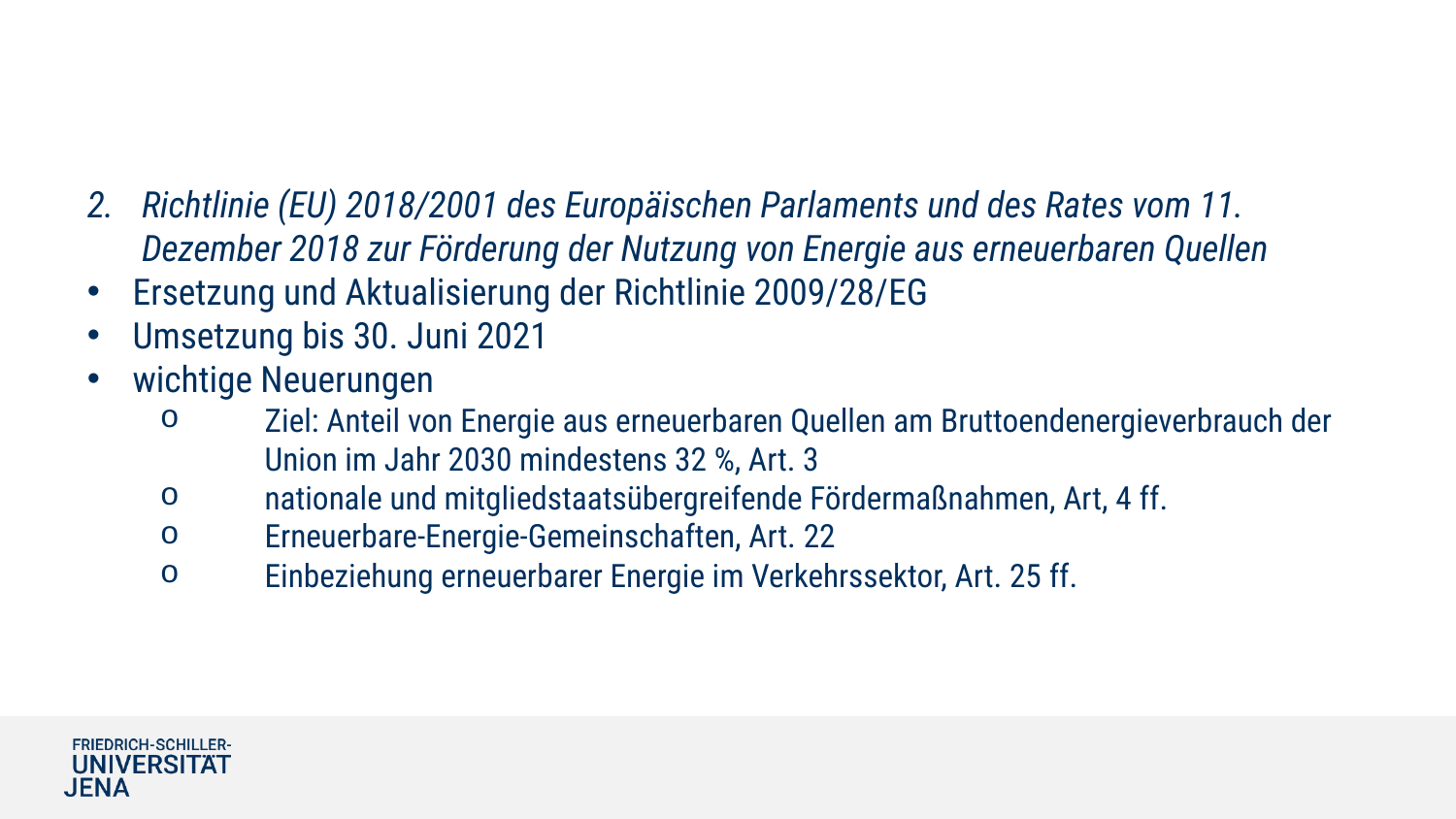

#
Richtlinie (EU) 2018/2001 des Europäischen Parlaments und des Rates vom 11. Dezember 2018 zur Förderung der Nutzung von Energie aus erneuerbaren Quellen
Ersetzung und Aktualisierung der Richtlinie 2009/28/EG
Umsetzung bis 30. Juni 2021
wichtige Neuerungen
Ziel: Anteil von Energie aus erneuerbaren Quellen am Bruttoendenergieverbrauch der Union im Jahr 2030 mindestens 32 %, Art. 3
nationale und mitgliedstaatsübergreifende Fördermaßnahmen, Art, 4 ff.
Erneuerbare-Energie-Gemeinschaften, Art. 22
Einbeziehung erneuerbarer Energie im Verkehrssektor, Art. 25 ff.